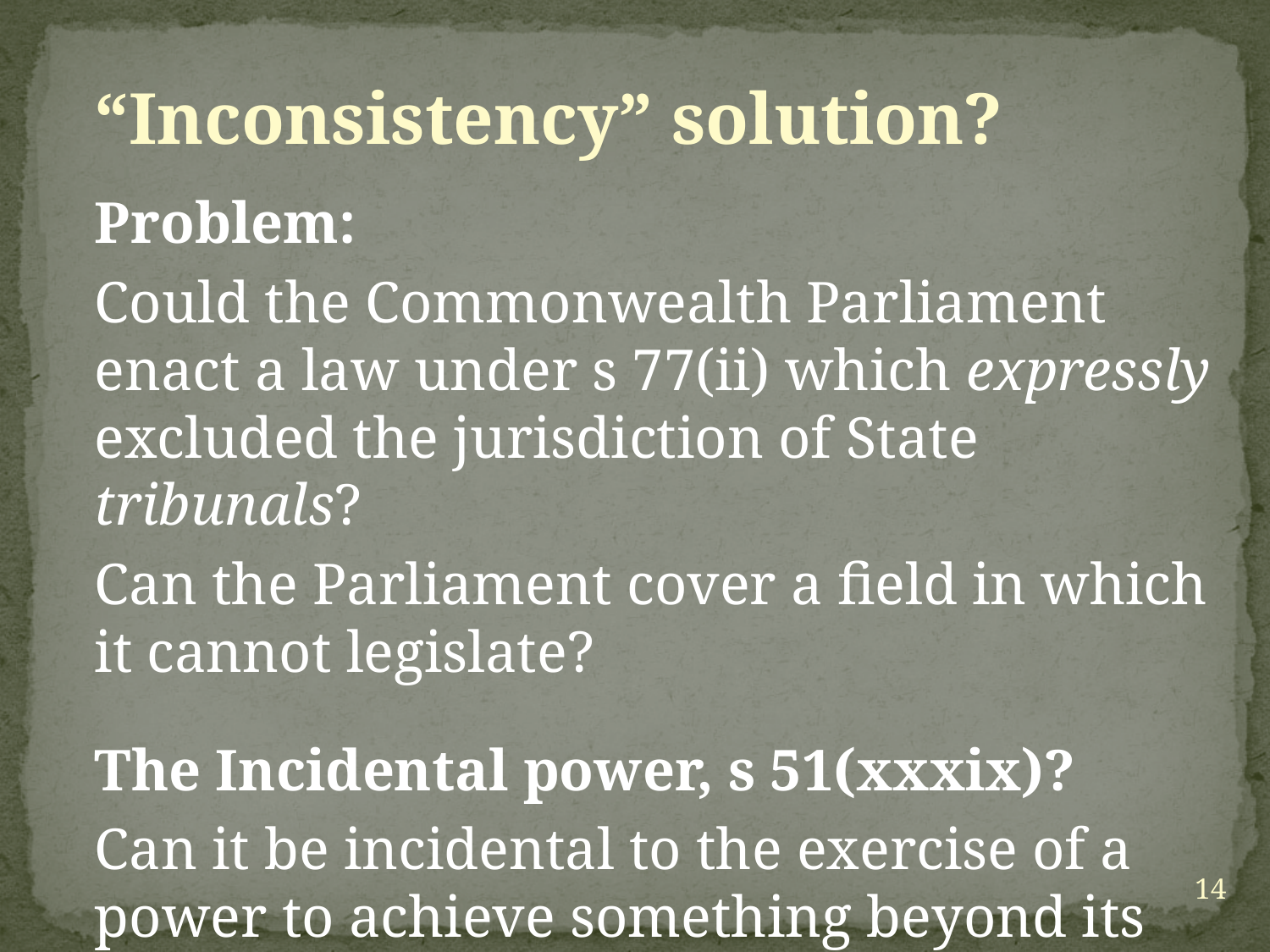

“Inconsistency” solution?

Problem:
Could the Commonwealth Parliament enact a law under s 77(ii) which expressly excluded the jurisdiction of State tribunals?
Can the Parliament cover a field in which it cannot legislate?

The Incidental power, s 51(xxxix)?
Can it be incidental to the exercise of a power to achieve something beyond its limits?
14